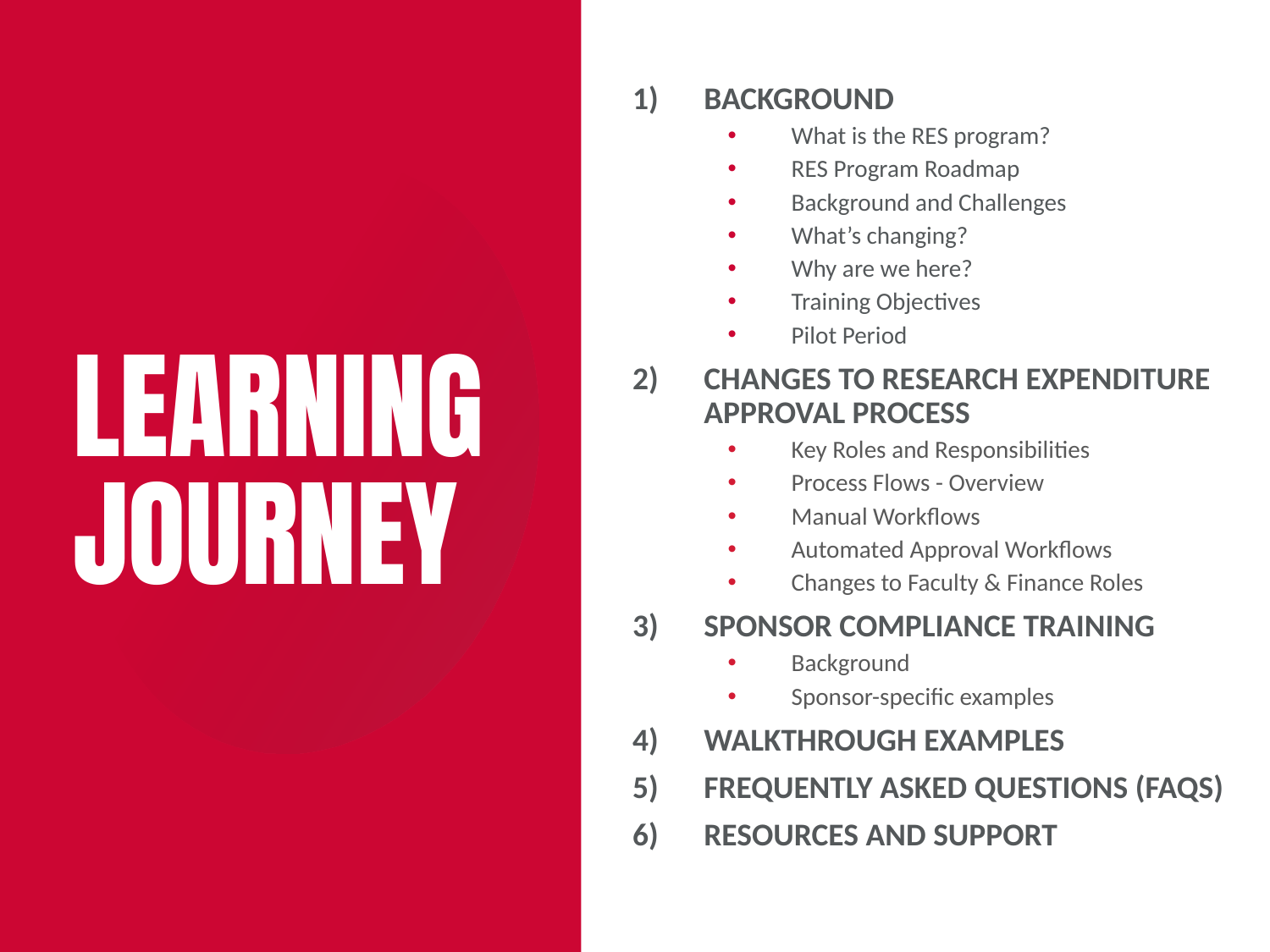

BACKGROUND
What is the RES program?
RES Program Roadmap
Background and Challenges
What’s changing?
Why are we here?
Training Objectives
Pilot Period
CHANGES TO RESEARCH EXPENDITURE APPROVAL PROCESS
Key Roles and Responsibilities
Process Flows - Overview
Manual Workflows
Automated Approval Workflows
Changes to Faculty & Finance Roles
SPONSOR COMPLIANCE TRAINING
Background
Sponsor-specific examples
WALKTHROUGH EXAMPLES
FREQUENTLY ASKED QUESTIONS (FAQS)
RESOURCES AND SUPPORT

# LEARNING JOURNEY